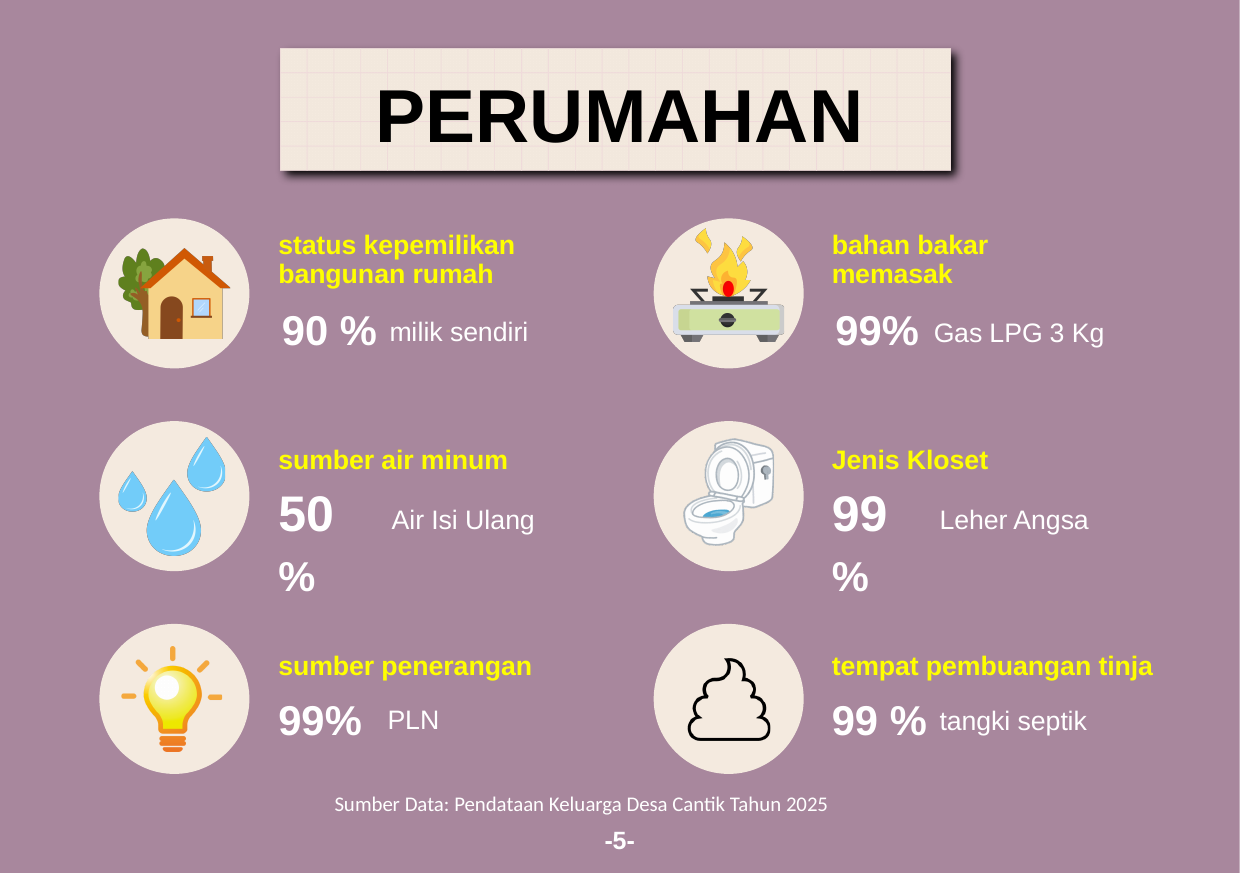

PERUMAHAN

status kepemilikan bangunan rumah
bahan bakar
memasak

99%
90 %
milik sendiri
Gas LPG 3 Kg

sumber air minum
Jenis Kloset

50 %
99 %
Air Isi Ulang
Leher Angsa

sumber penerangan
tempat pembuangan tinja

99%
99 %
PLN
tangki septik
Sumber Data: Pendataan Keluarga Desa Cantik Tahun 2025
-5-